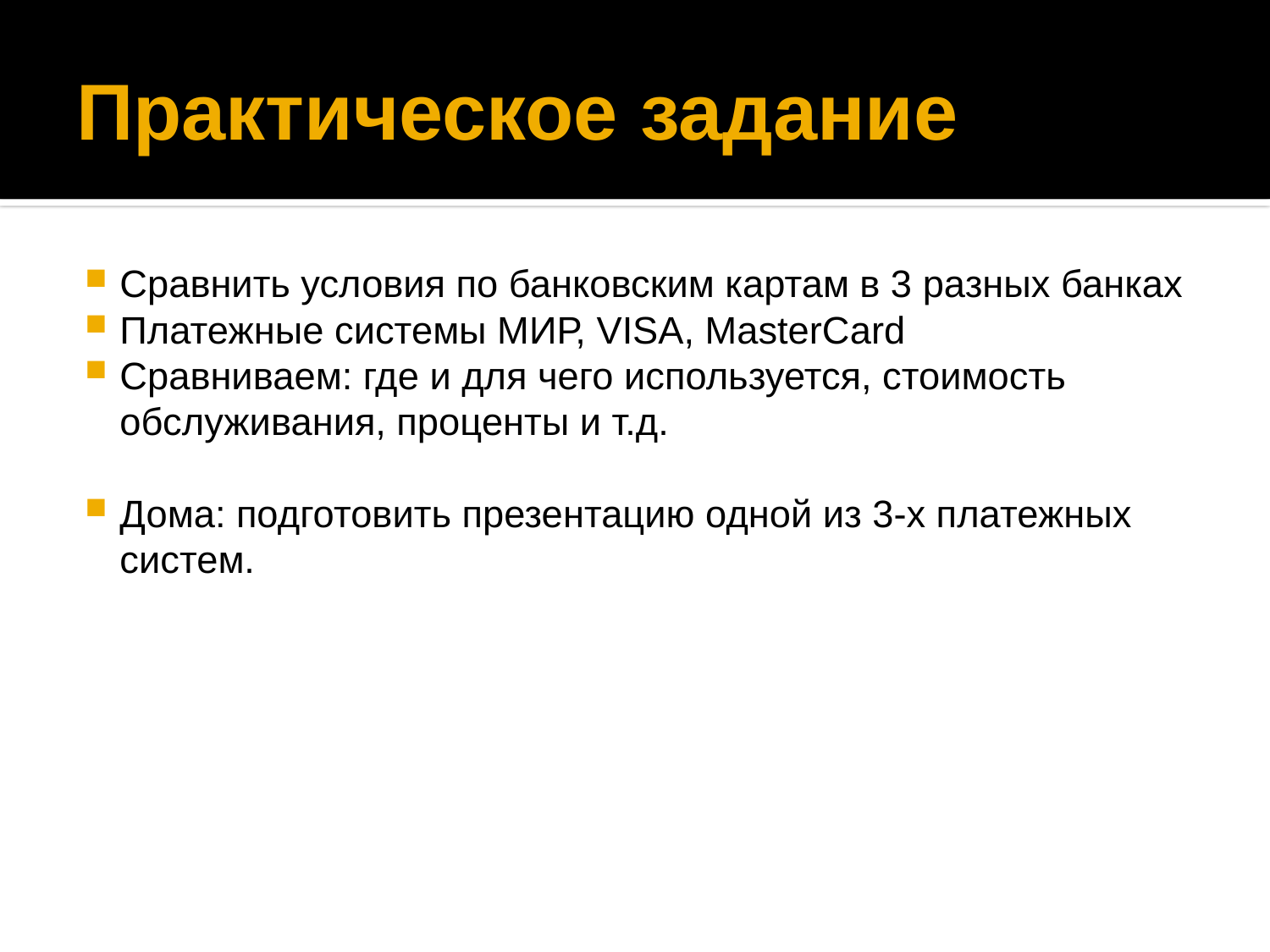

# Практическое задание
Сравнить условия по банковским картам в 3 разных банках
Платежные системы МИР, VISA, MasterCard
Сравниваем: где и для чего используется, стоимость обслуживания, проценты и т.д.

Дома: подготовить презентацию одной из 3-х платежных систем.